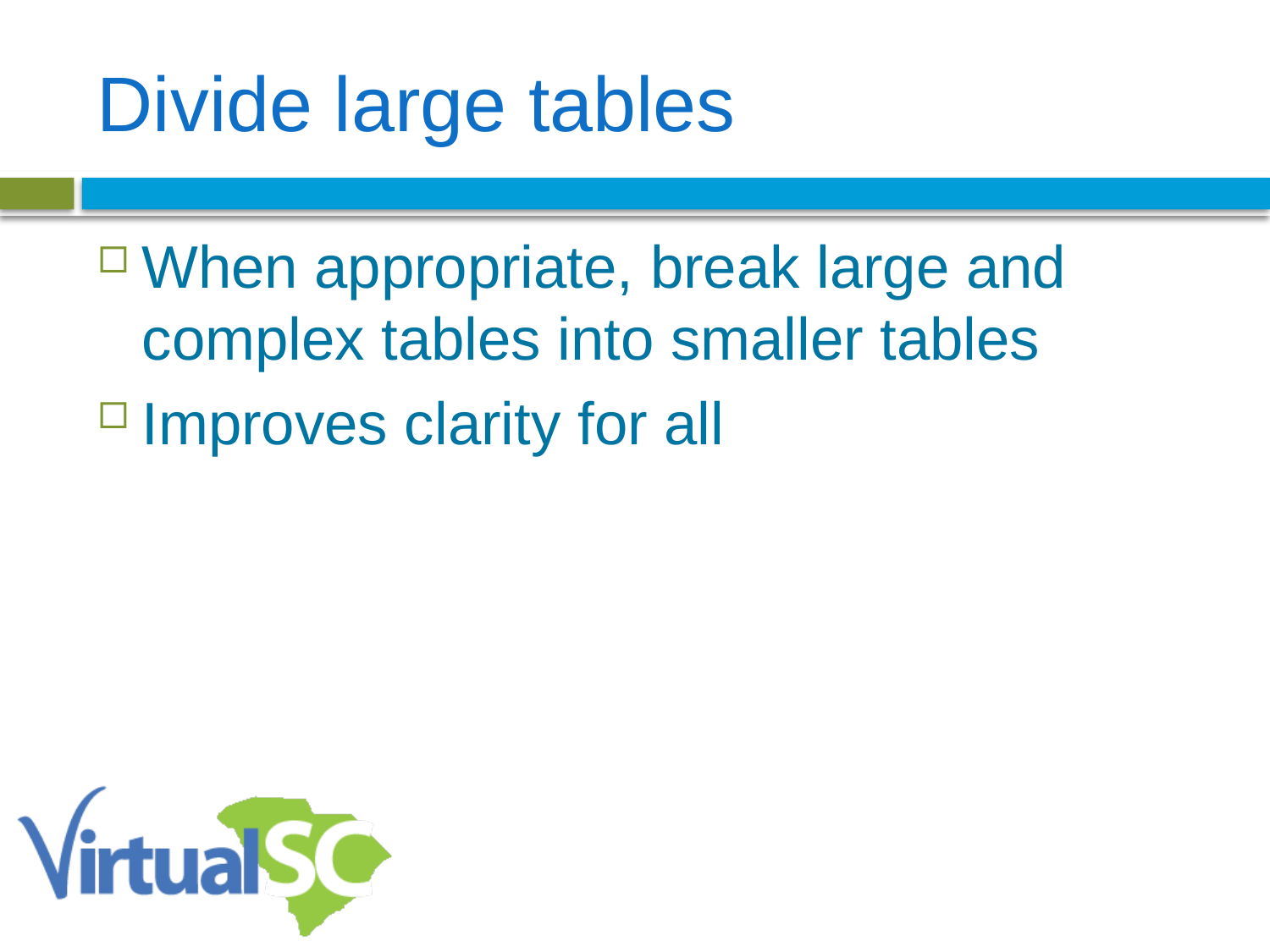

# Divide large tables
When appropriate, break large and complex tables into smaller tables
Improves clarity for all